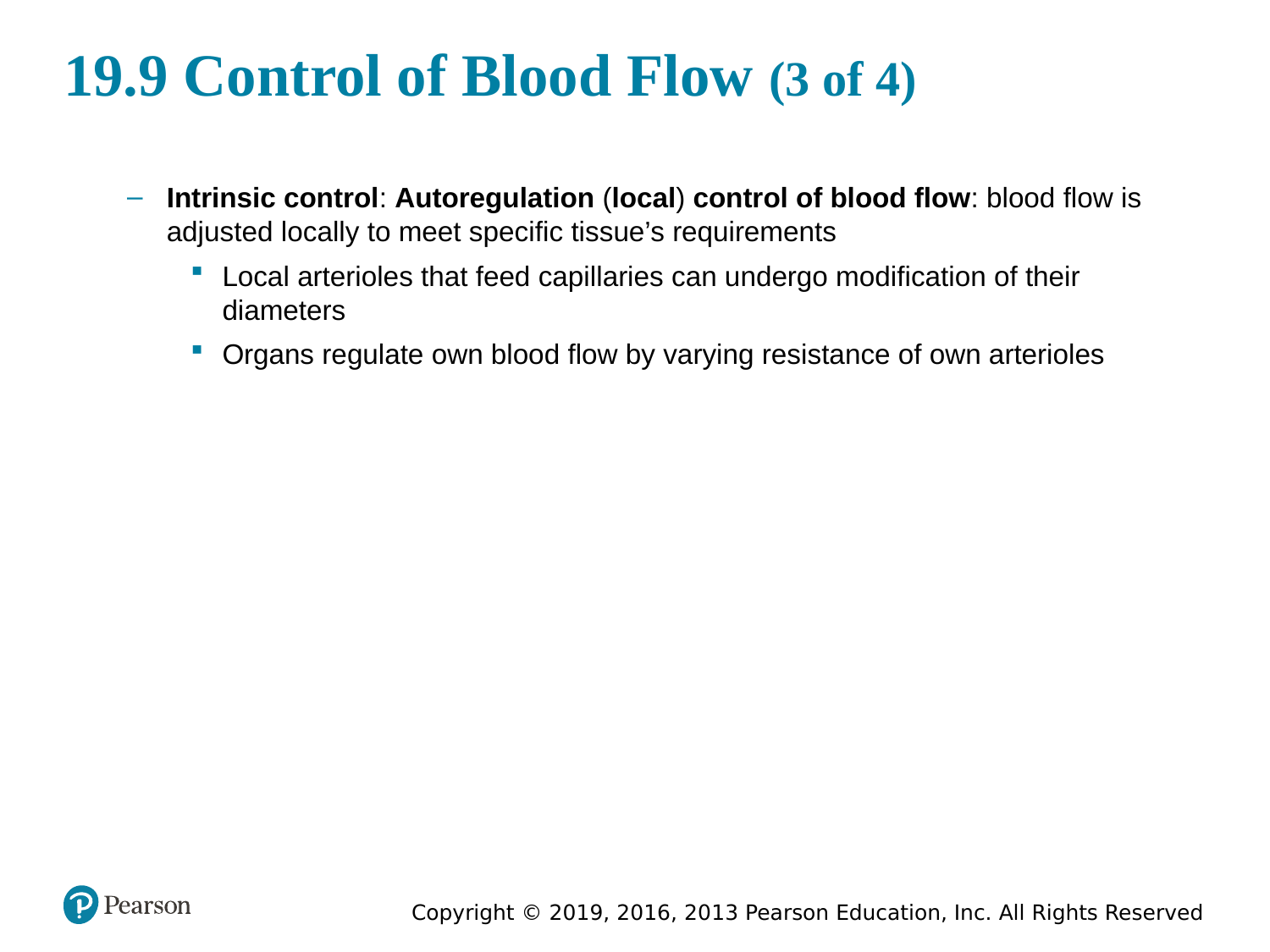

# 19.9 Control of Blood Flow (3 of 4)
Intrinsic control: Autoregulation (local) control of blood flow: blood flow is adjusted locally to meet specific tissue’s requirements
Local arterioles that feed capillaries can undergo modification of their diameters
Organs regulate own blood flow by varying resistance of own arterioles